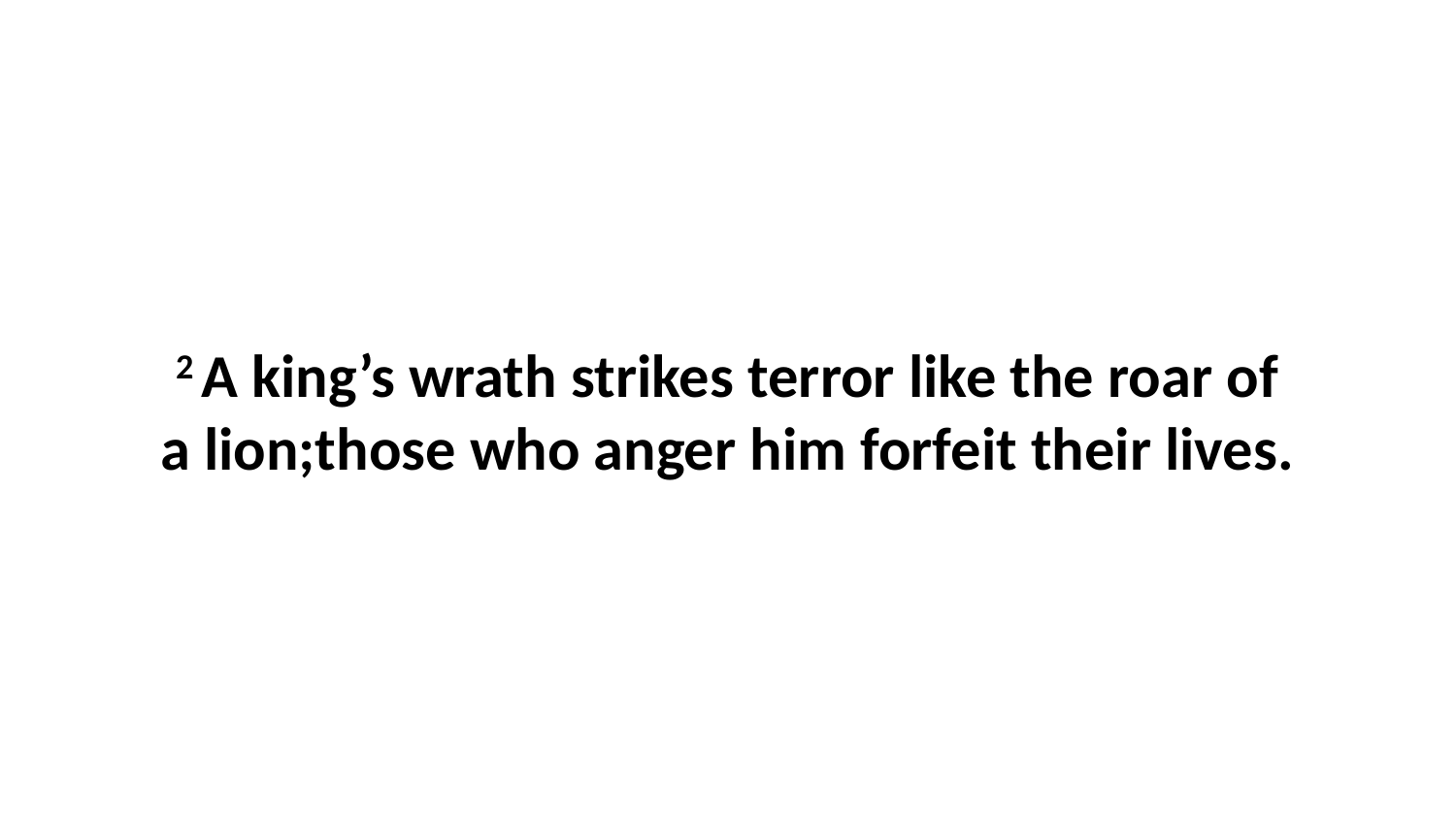

2 A king’s wrath strikes terror like the roar of a lion;those who anger him forfeit their lives.